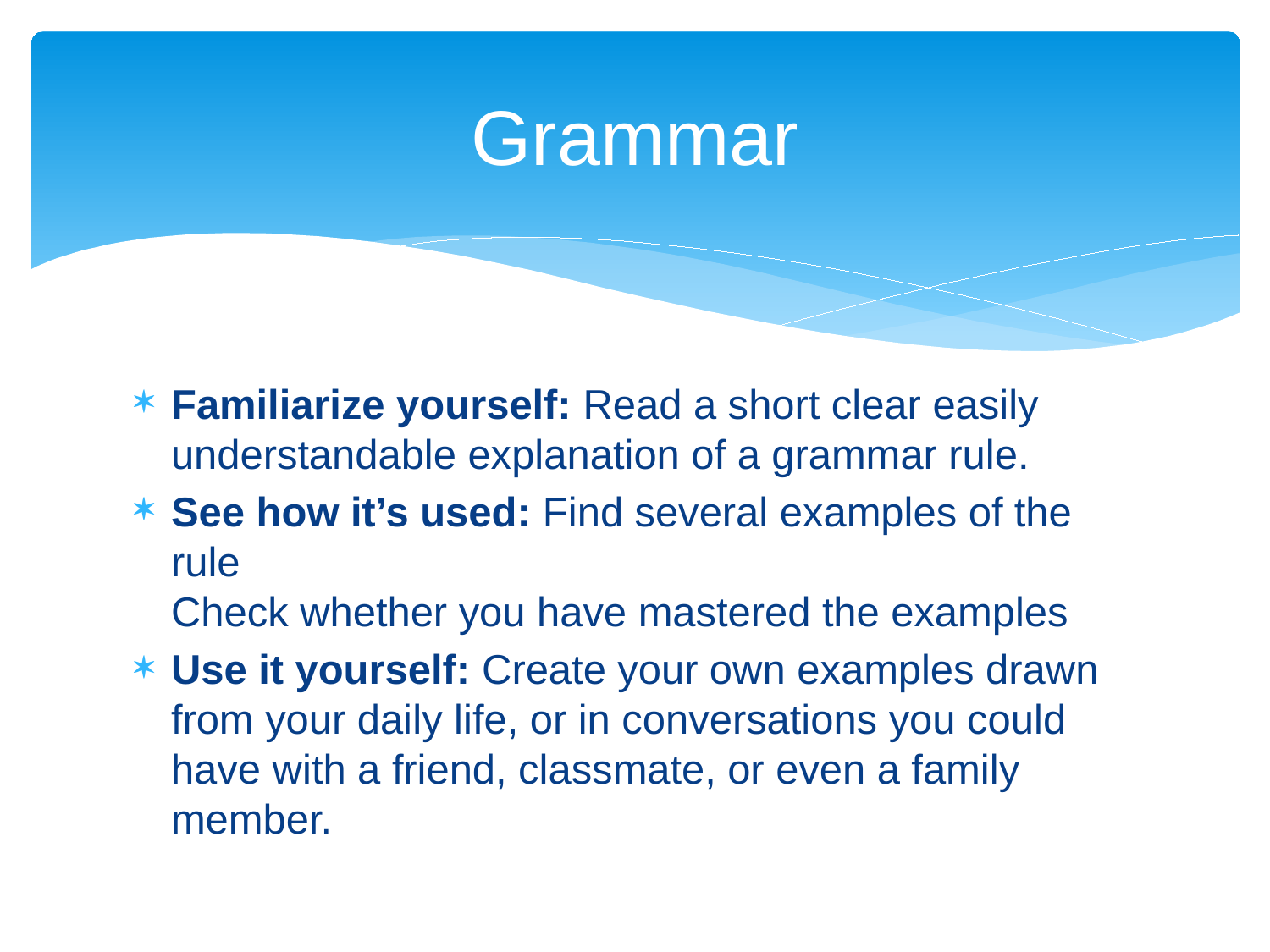

# Grammar
Familiarize yourself: Read a short clear easily understandable explanation of a grammar rule.
See how it’s used: Find several examples of the rule
Check whether you have mastered the examples
Use it yourself: Create your own examples drawn from your daily life, or in conversations you could have with a friend, classmate, or even a family member.